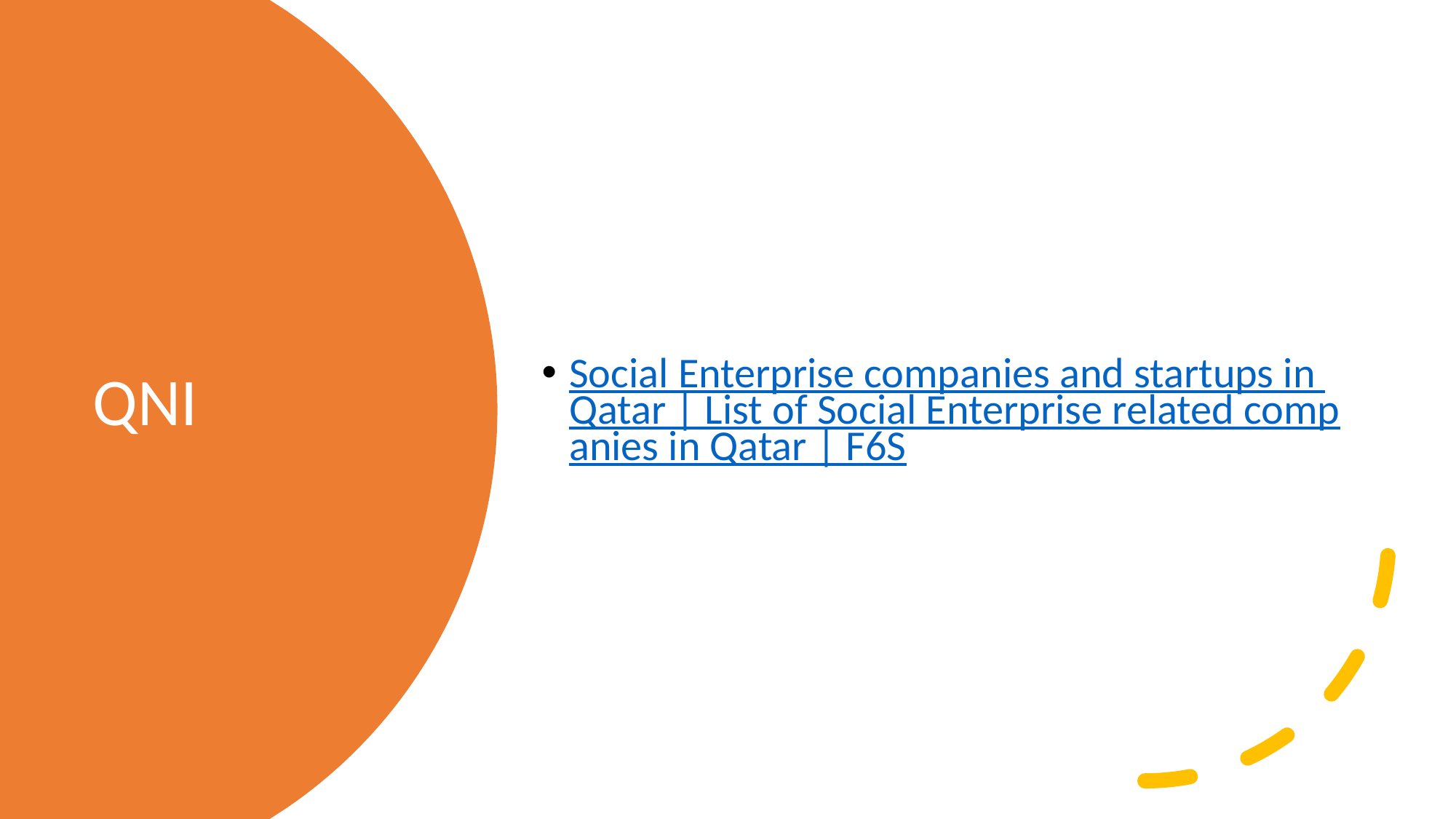

Social Enterprise companies and startups in Qatar | List of Social Enterprise related companies in Qatar | F6S

# QNI